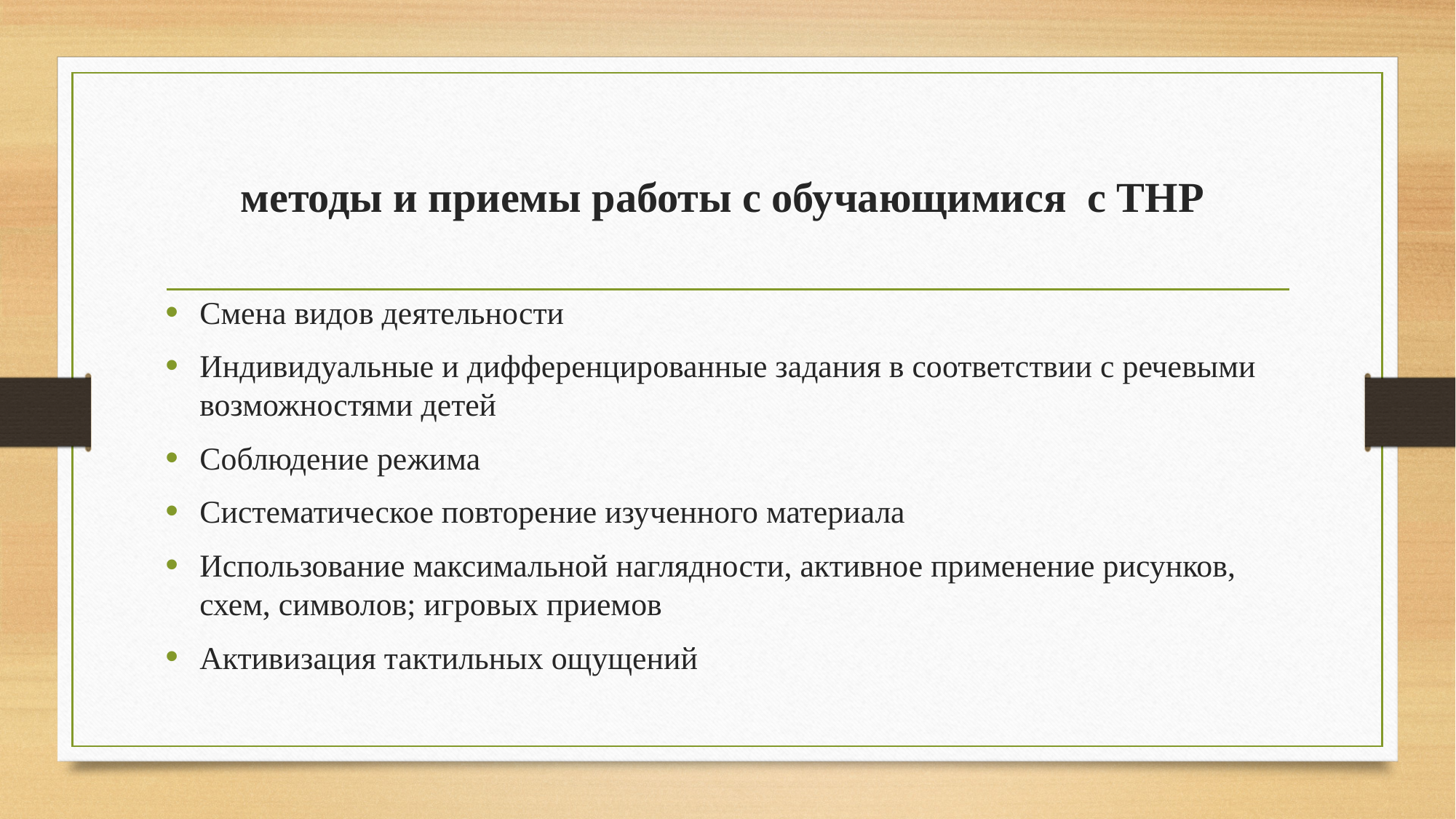

# методы и приемы работы с обучающимися  с ТНР
Смена видов деятельности
Индивидуальные и дифференцированные задания в соответствии с речевыми возможностями детей
Соблюдение режима
Систематическое повторение изученного материала
Использование максимальной наглядности, активное применение рисунков, схем, символов; игровых приемов
Активизация тактильных ощущений